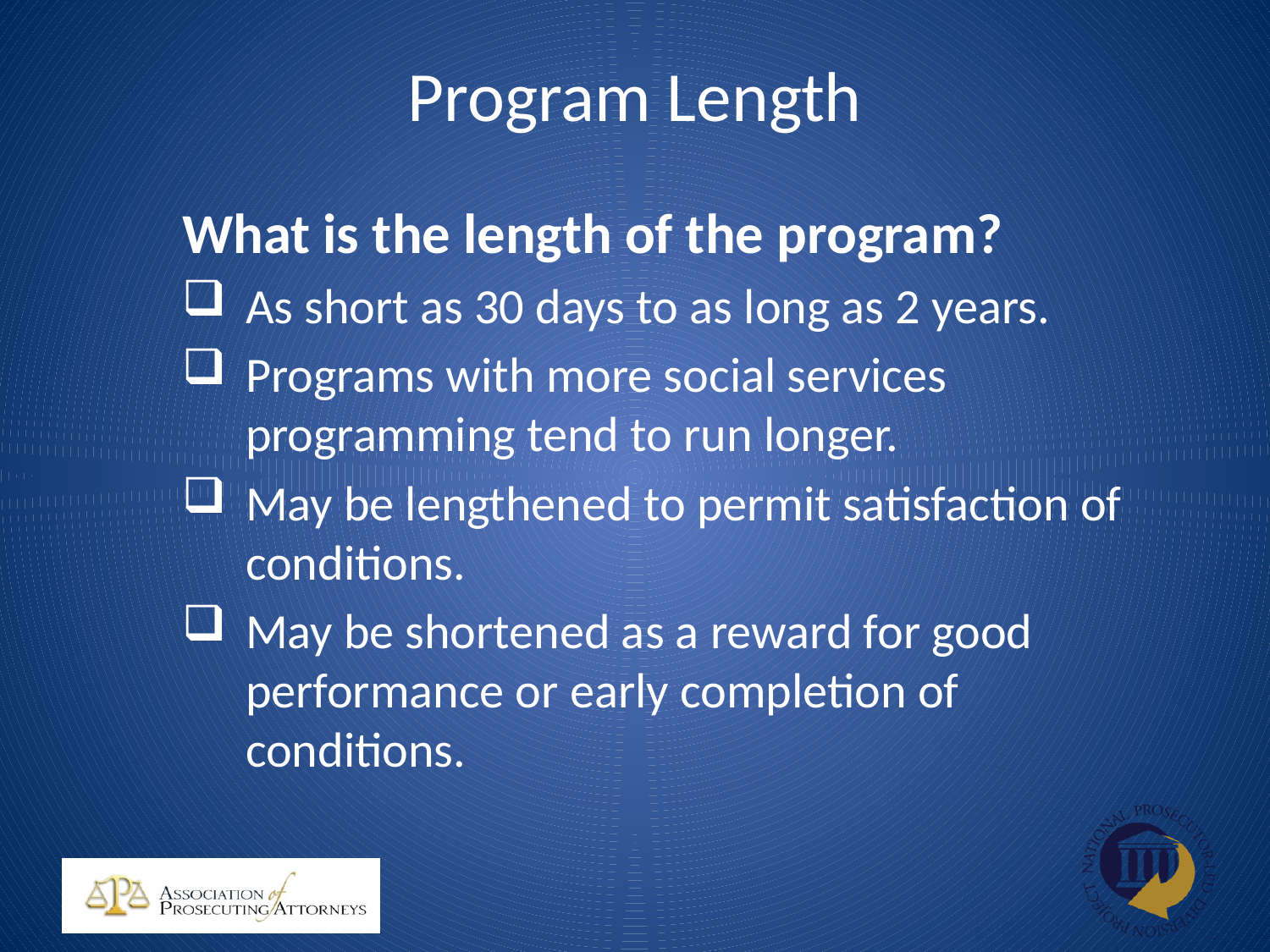

# Program Length
What is the length of the program?
As short as 30 days to as long as 2 years.
Programs with more social services programming tend to run longer.
May be lengthened to permit satisfaction of conditions.
May be shortened as a reward for good performance or early completion of conditions.